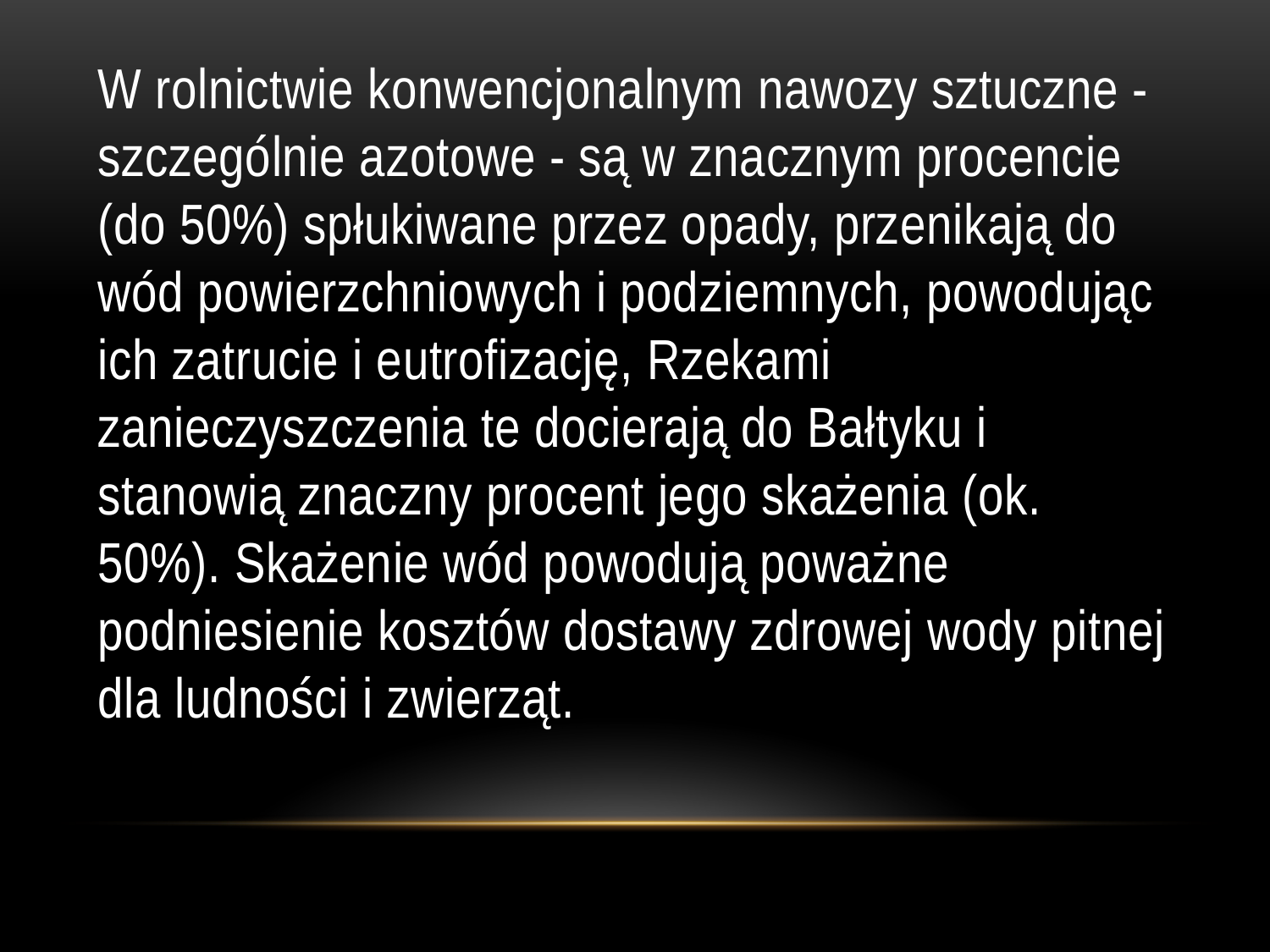

W rolnictwie konwencjonalnym nawozy sztuczne - szczególnie azotowe - są w znacznym procencie (do 50%) spłukiwane przez opady, przenikają do wód powierzchniowych i podziemnych, powodując ich zatrucie i eutrofizację, Rzekami zanieczyszczenia te docierają do Bałtyku i stanowią znaczny procent jego skażenia (ok. 50%). Skażenie wód powodują poważne podniesienie kosztów dostawy zdrowej wody pitnej dla ludności i zwierząt.